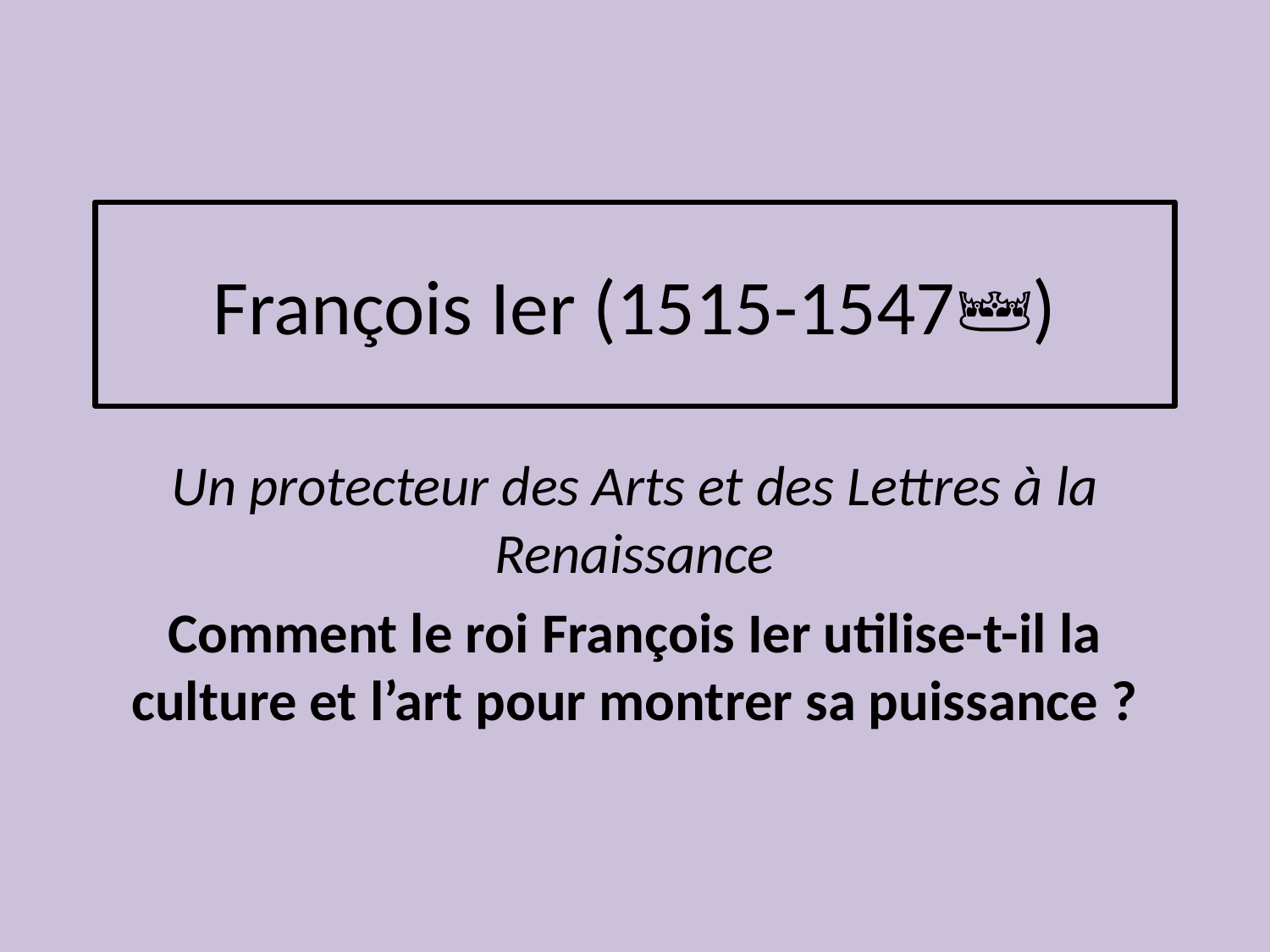

# François Ier (1515-1547👑)
Un protecteur des Arts et des Lettres à la Renaissance
Comment le roi François Ier utilise-t-il la culture et l’art pour montrer sa puissance ?